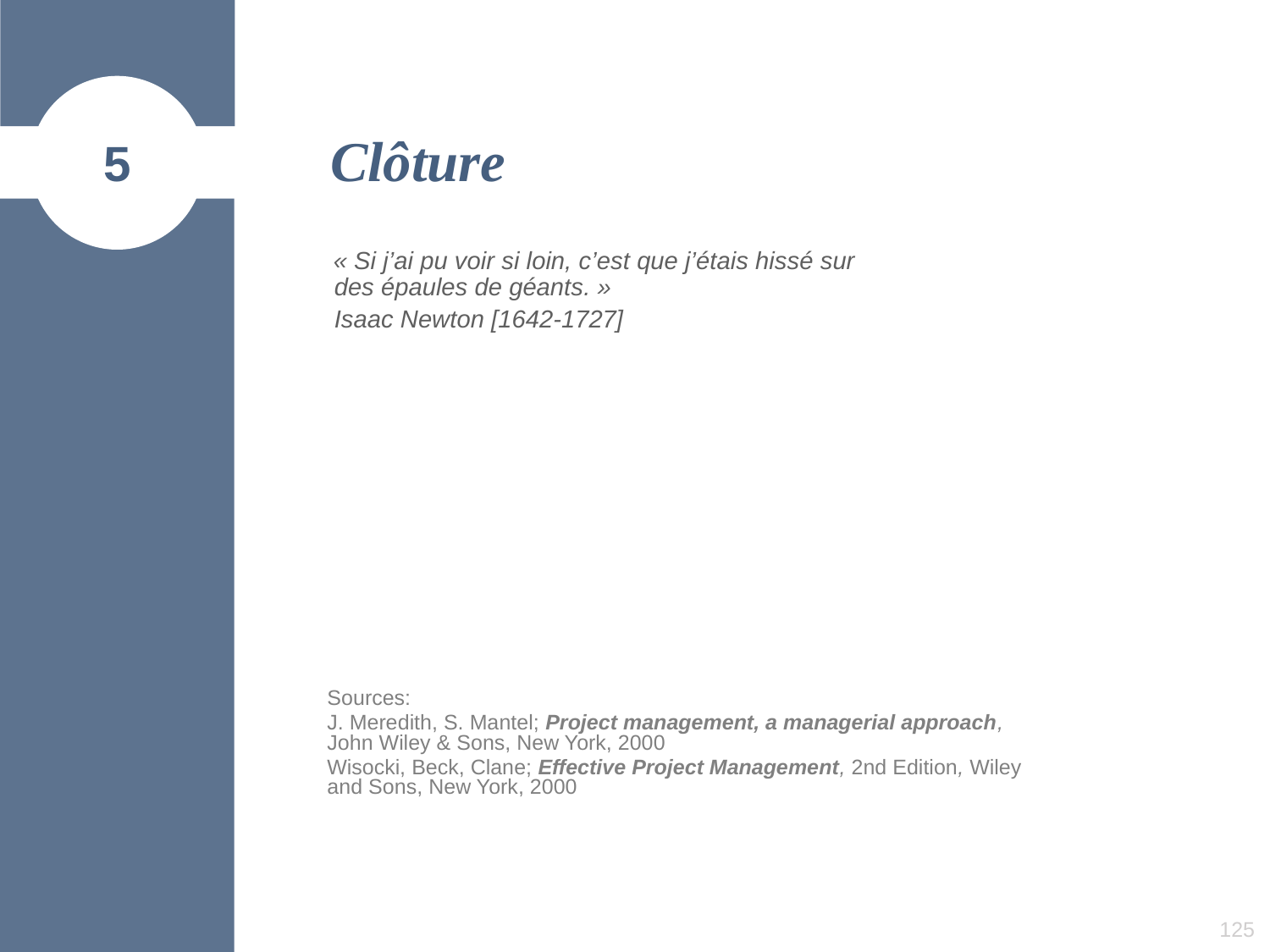

5
# Clôture
« Si j’ai pu voir si loin, c’est que j’étais hissé sur des épaules de géants. »
	Isaac Newton [1642-1727]

Sources:
J. Meredith, S. Mantel; Project management, a managerial approach, John Wiley & Sons, New York, 2000
Wisocki, Beck, Clane; Effective Project Management, 2nd Edition, Wiley and Sons, New York, 2000